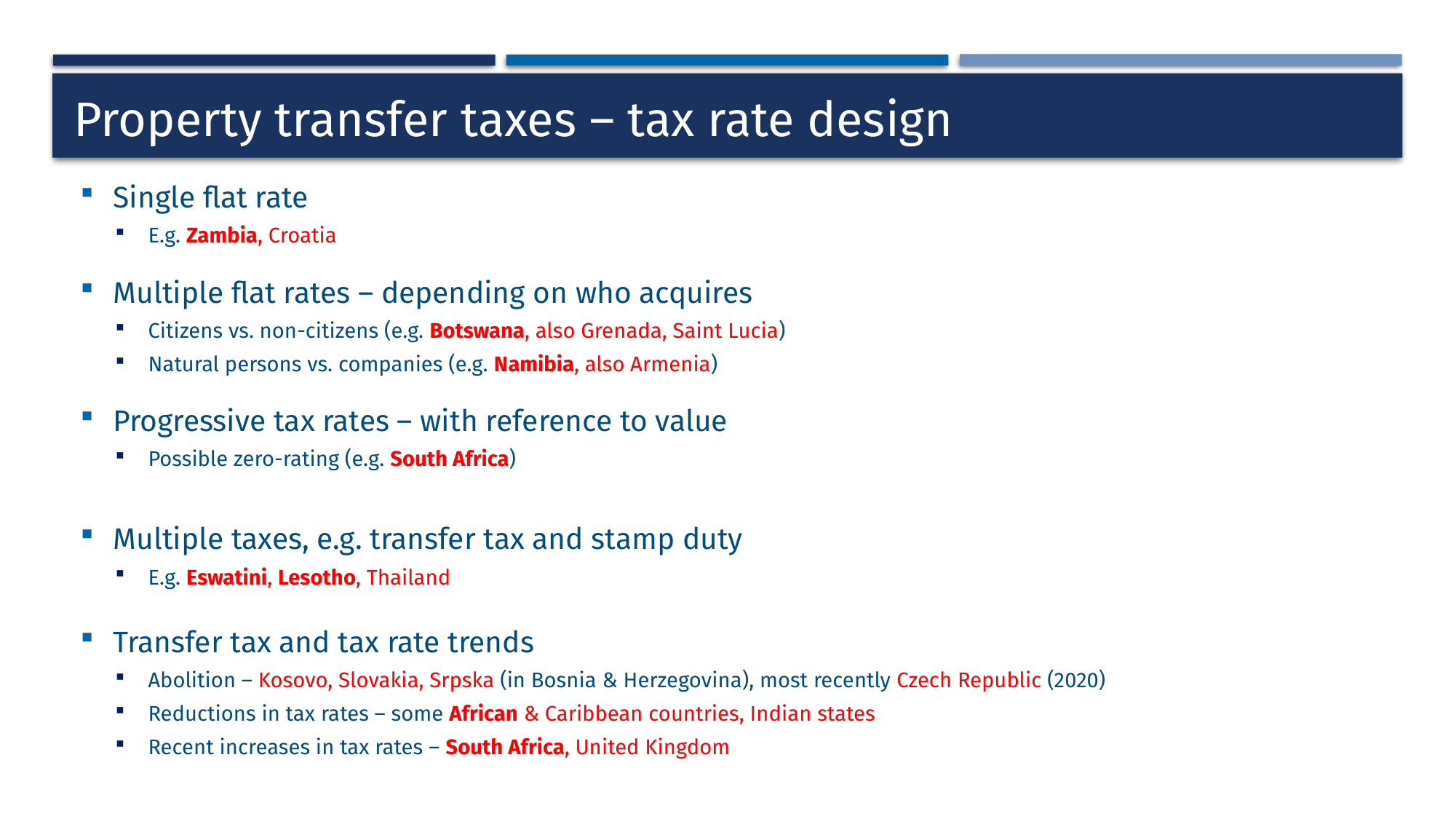

# Property transfer taxes – tax rate design
Single flat rate
E.g. Zambia, Croatia

Multiple flat rates – depending on who acquires
Citizens vs. non-citizens (e.g. Botswana, also Grenada, Saint Lucia)
Natural persons vs. companies (e.g. Namibia, also Armenia)

Progressive tax rates – with reference to value
Possible zero-rating (e.g. South Africa)

Multiple taxes, e.g. transfer tax and stamp duty
E.g. Eswatini, Lesotho, Thailand

Transfer tax and tax rate trends
Abolition – Kosovo, Slovakia, Srpska (in Bosnia & Herzegovina), most recently Czech Republic (2020)
Reductions in tax rates – some African & Caribbean countries, Indian states
Recent increases in tax rates – South Africa, United Kingdom